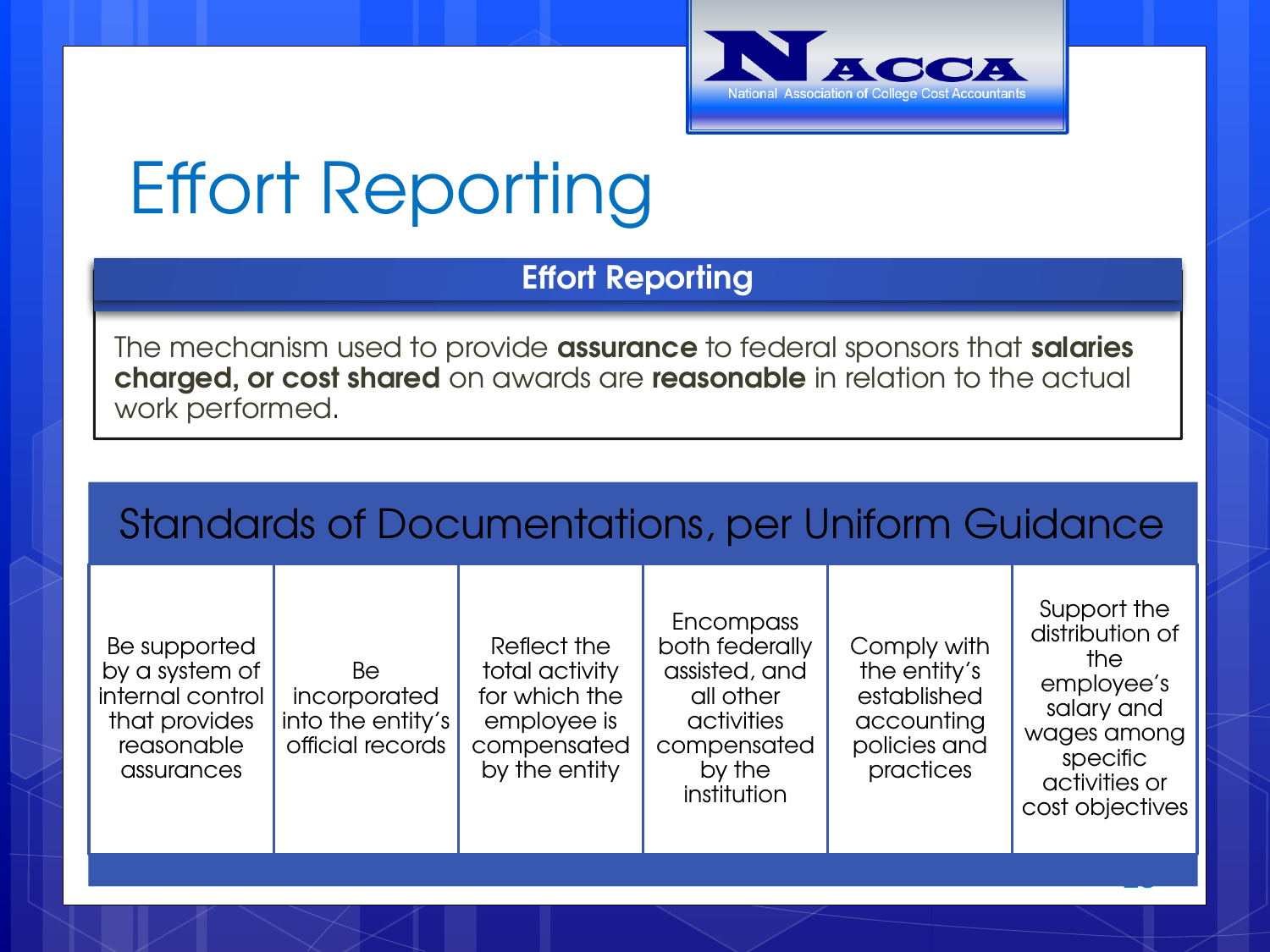

# Effort Reporting

Effort Reporting

The mechanism used to provide assurance to federal sponsors that salaries charged, or cost shared on awards are reasonable in relation to the actual work performed.

Standards of Documentations, per Uniform Guidance
Be supported by a system of internal control that provides reasonable assurances
Be incorporated into the entity’s official records
Reflect the total activity for which the employee is compensated by the entity
Encompass both federally assisted, and all other activities compensated by the institution
Comply with the entity’s established accounting policies and practices
Support the distribution of the employee’s salary and wages among specific activities or cost objectives